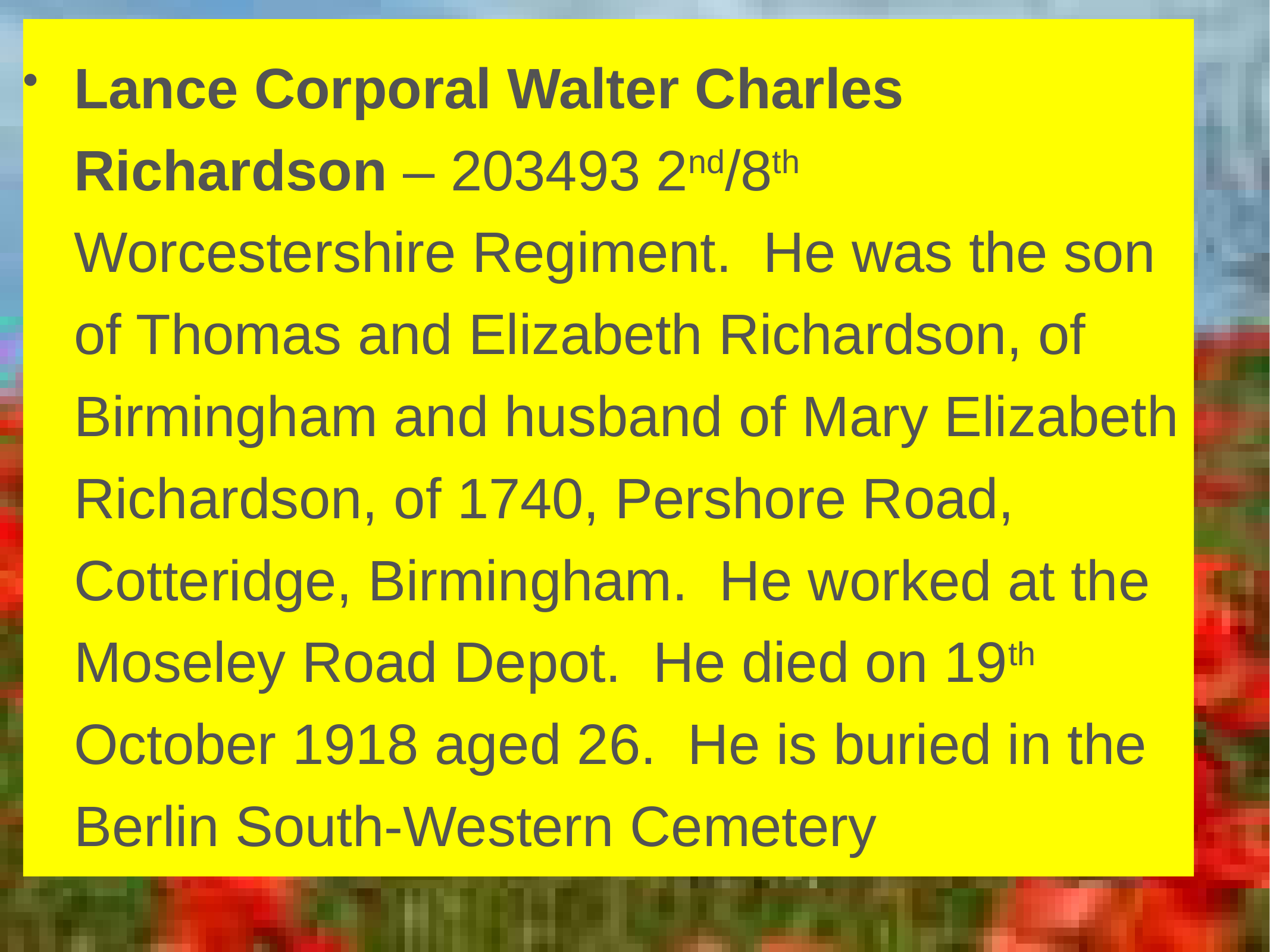

Lance Corporal Walter Charles Richardson – 203493 2nd/8th Worcestershire Regiment.  He was the son of Thomas and Elizabeth Richardson, of Birmingham and husband of Mary Elizabeth Richardson, of 1740, Pershore Road, Cotteridge, Birmingham.  He worked at the Moseley Road Depot.  He died on 19th October 1918 aged 26.  He is buried in the Berlin South-Western Cemetery